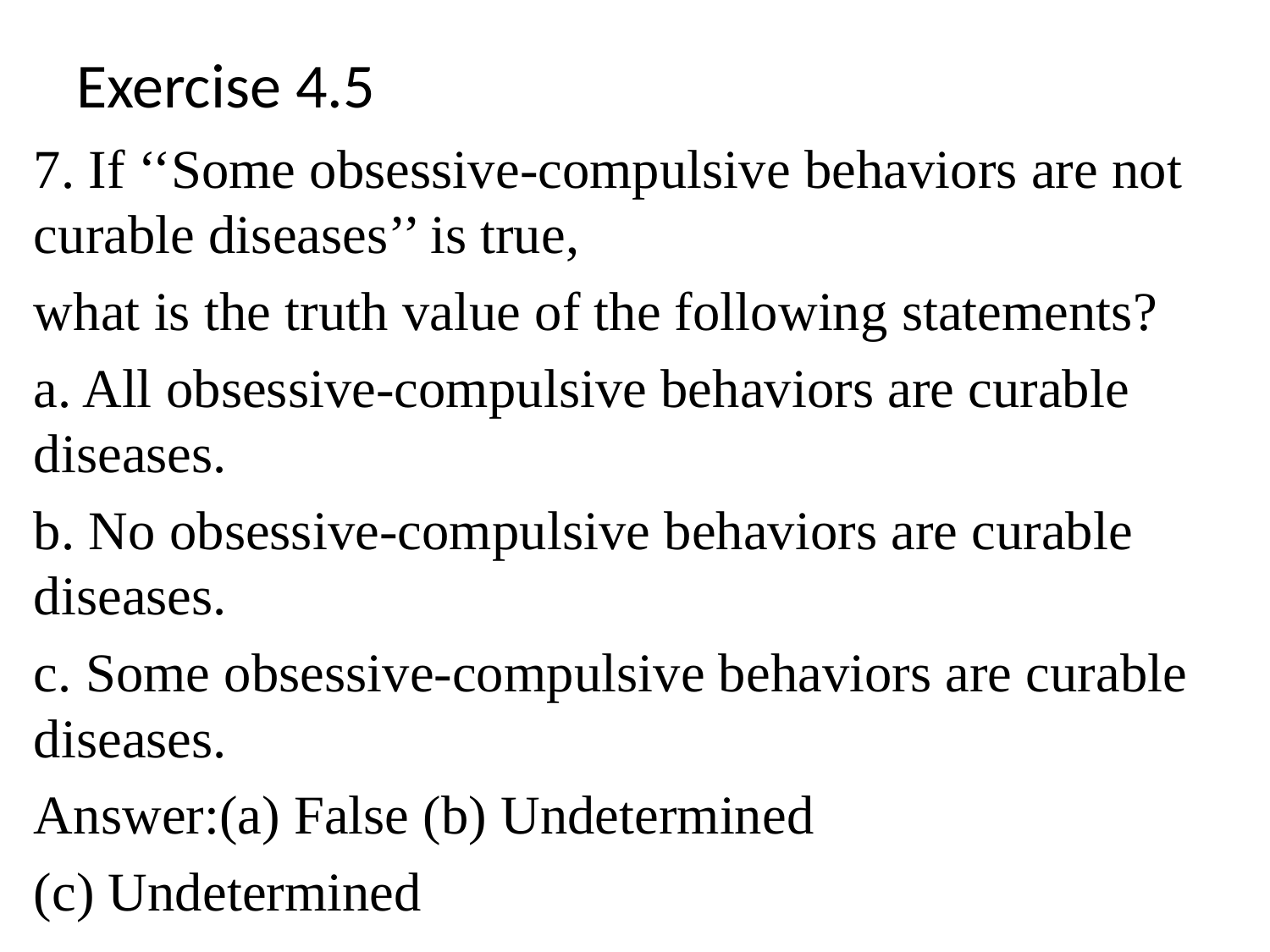

# Exercise 4.5
7. If ‘‘Some obsessive-compulsive behaviors are not curable diseases’’ is true,
what is the truth value of the following statements?
a. All obsessive-compulsive behaviors are curable diseases.
b. No obsessive-compulsive behaviors are curable diseases.
c. Some obsessive-compulsive behaviors are curable diseases.
Answer:(a) False (b) Undetermined
(c) Undetermined